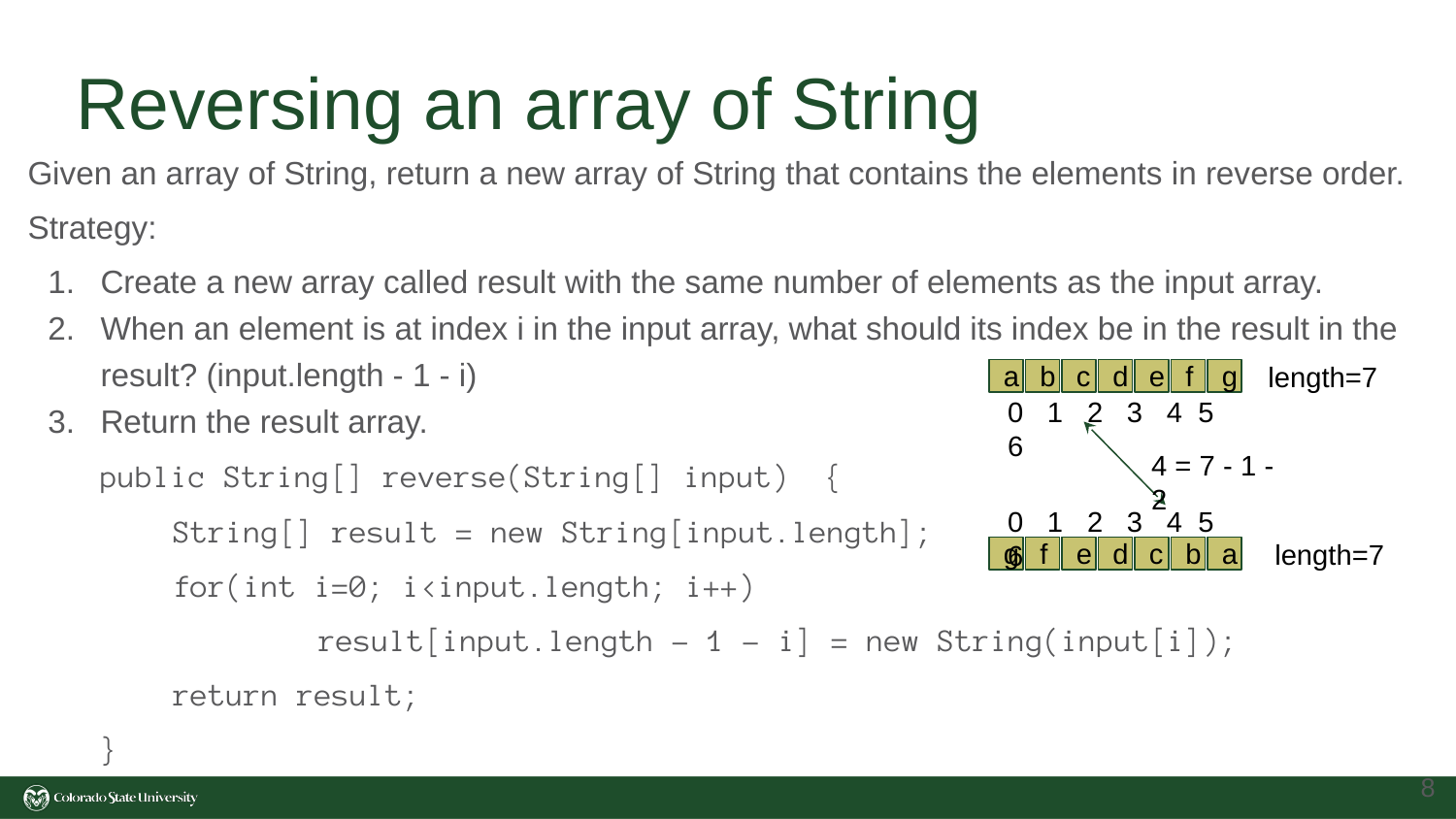

# Reversing an array of String
Given an array of String, return a new array of String that contains the elements in reverse order.
Strategy:
Create a new array called result with the same number of elements as the input array.
When an element is at index i in the input array, what should its index be in the result in the result? (input.length - 1 - i)
Return the result array.
public String[] reverse(String[] input)  {
	String[] result = new String[input.length];
	for(int i=0; i<input.length; i++)
		result[input.length - 1 - i] = new String(input[i]);
	return result;
}
length=7
a
b
c
d
e
f
g
0   1   2   3   4  5   6
4 = 7 - 1 - 2
0   1   2   3   4  5   6
length=7
g
f
e
d
c
b
a
8